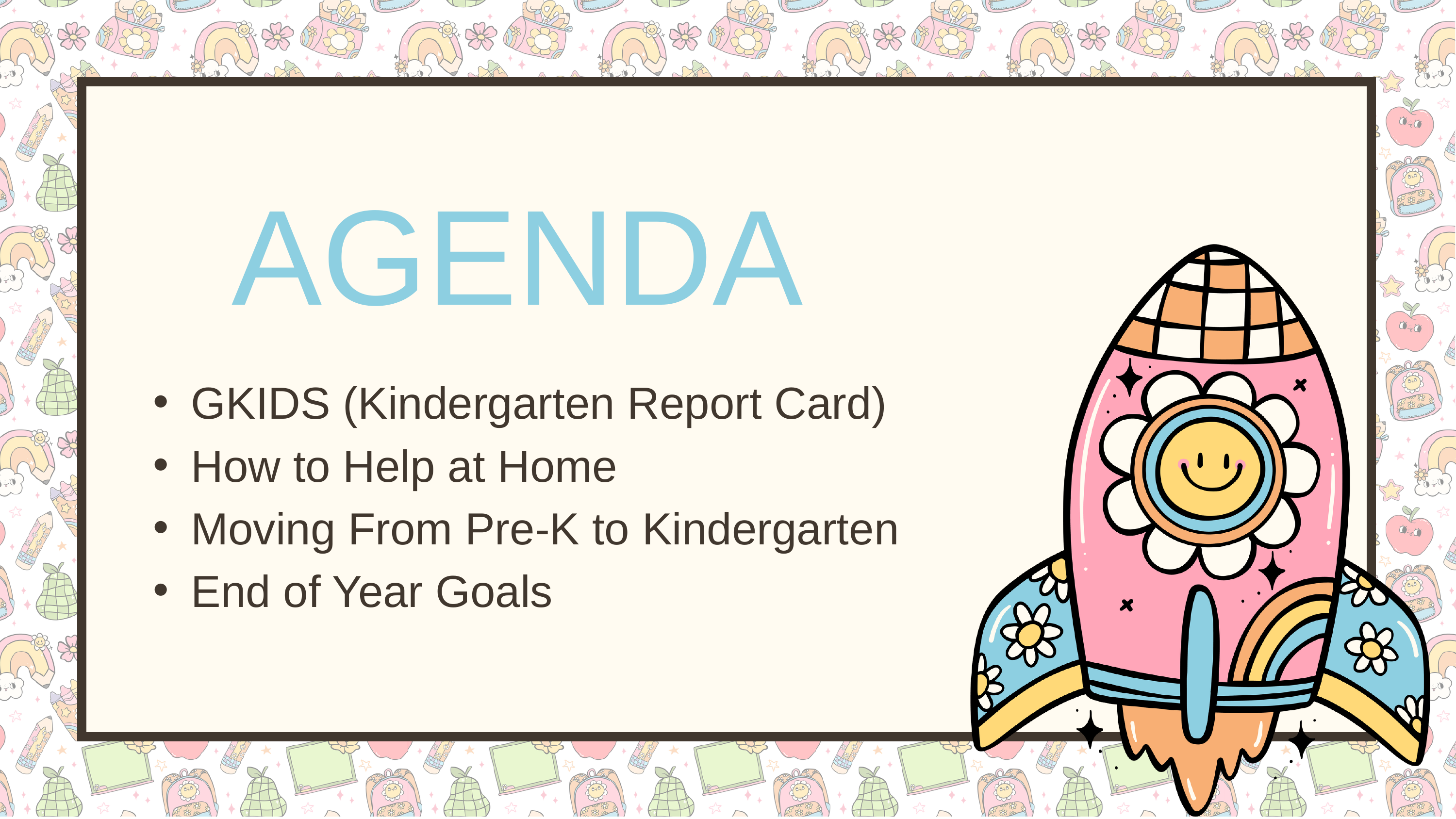

AGENDA

GKIDS (Kindergarten Report Card)
How to Help at Home
Moving From Pre-K to Kindergarten
End of Year Goals